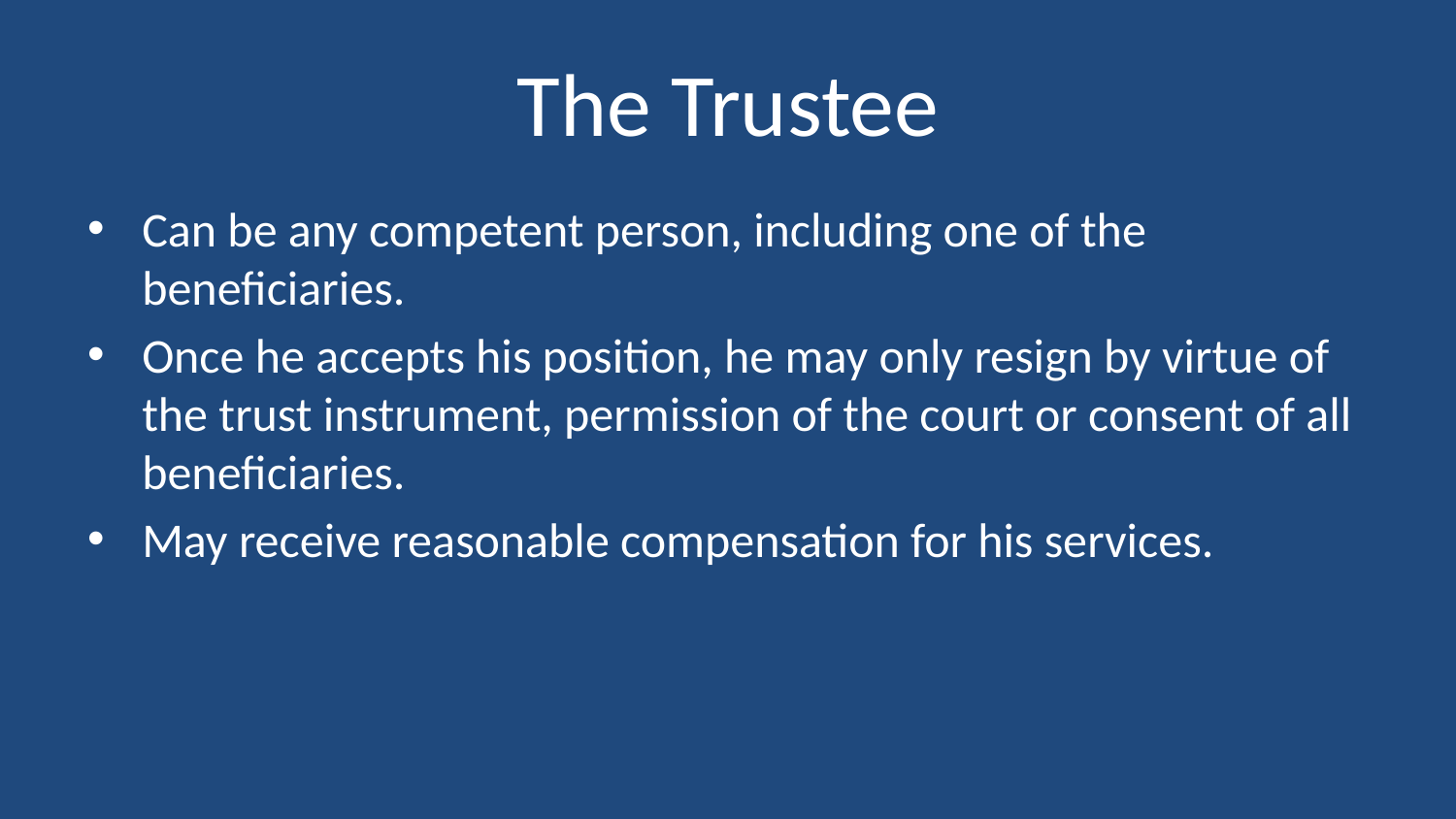

# The Trustee
Can be any competent person, including one of the beneficiaries.
Once he accepts his position, he may only resign by virtue of the trust instrument, permission of the court or consent of all beneficiaries.
May receive reasonable compensation for his services.